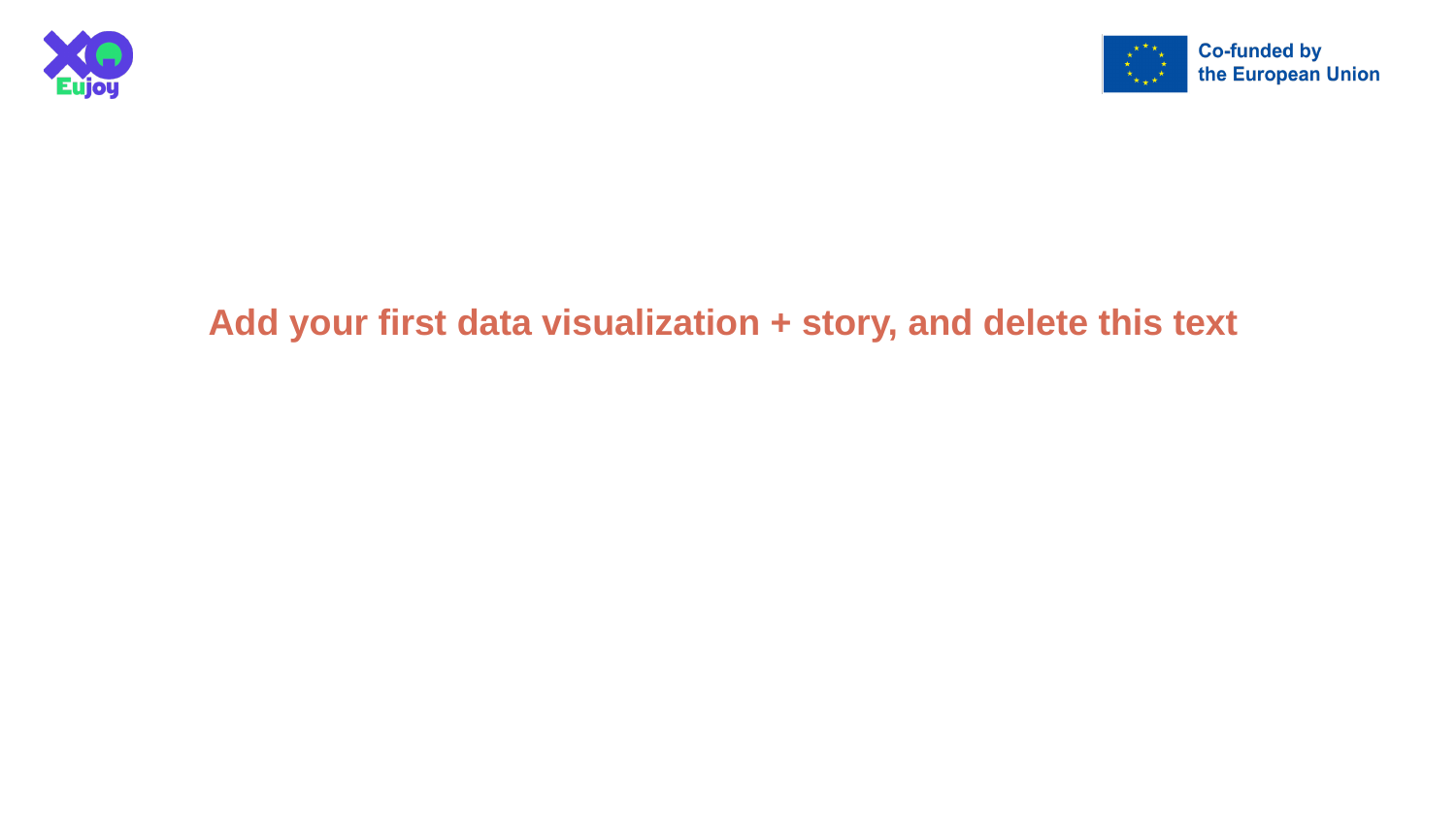

Add your first data visualization + story, and delete this text